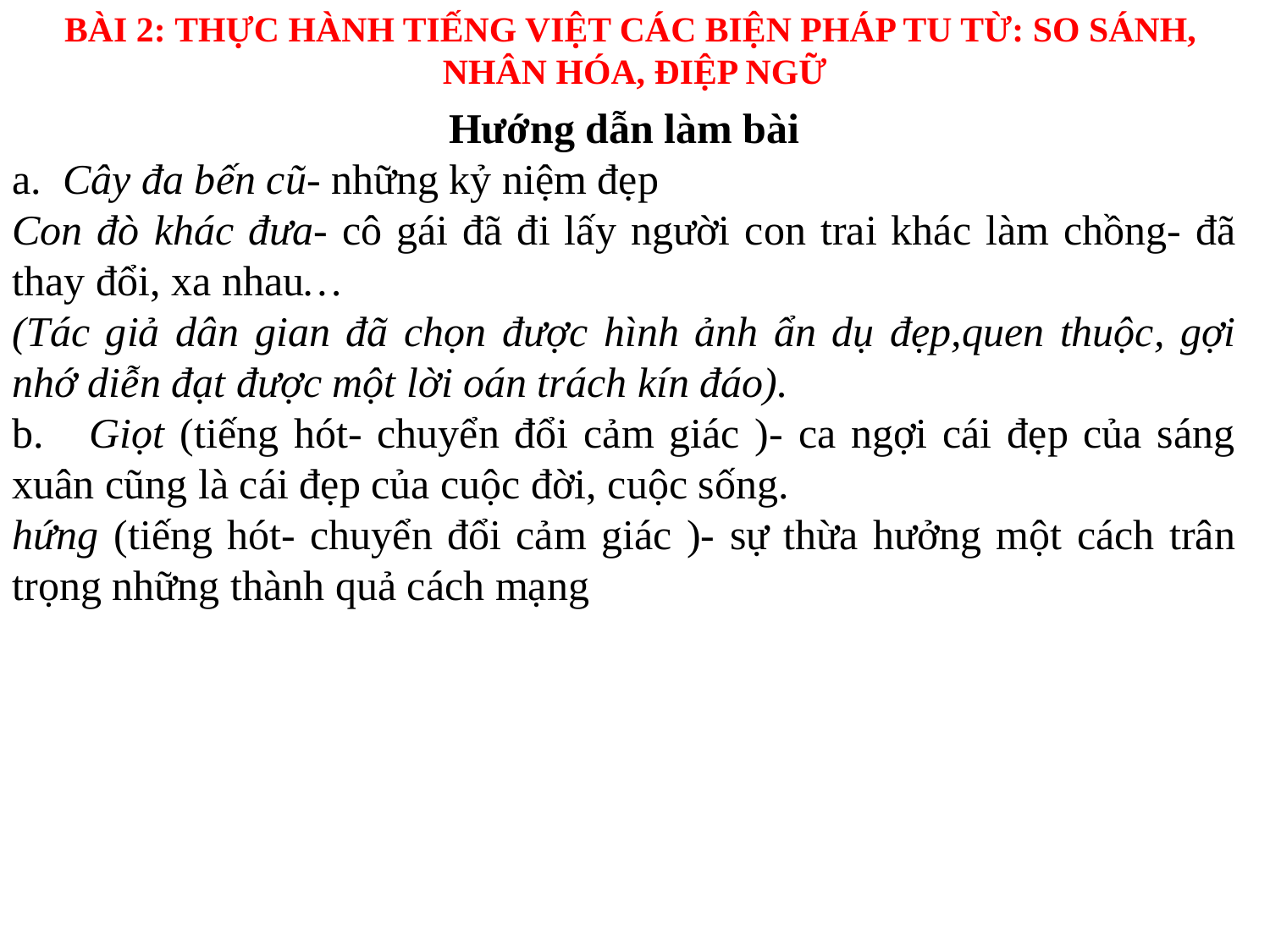

BÀI 2: THỰC HÀNH TIẾNG VIỆT CÁC BIỆN PHÁP TU TỪ: SO SÁNH,
NHÂN HÓA, ĐIỆP NGỮ

Hướng dẫn làm bài
a.  Cây đa bến cũ- những kỷ niệm đẹp
Con đò khác đ­ưa- cô gái đã đi lấy ngư­ời con trai khác làm chồng- đã thay đổi, xa nhau…
(Tác giả dân gian đã chọn được hình ảnh ẩn dụ đẹp,quen thuộc, gợi nhớ diễn đạt được một lời oán trách kín đáo).
b.   Giọt (tiếng hót- chuyển đổi cảm giác )- ca ngợi cái đẹp của sáng xuân cũng là cái đẹp của cuộc đời, cuộc sống.
hứng (tiếng hót- chuyển đổi cảm giác )- sự thừa hưởng một cách trân trọng những thành quả cách mạng